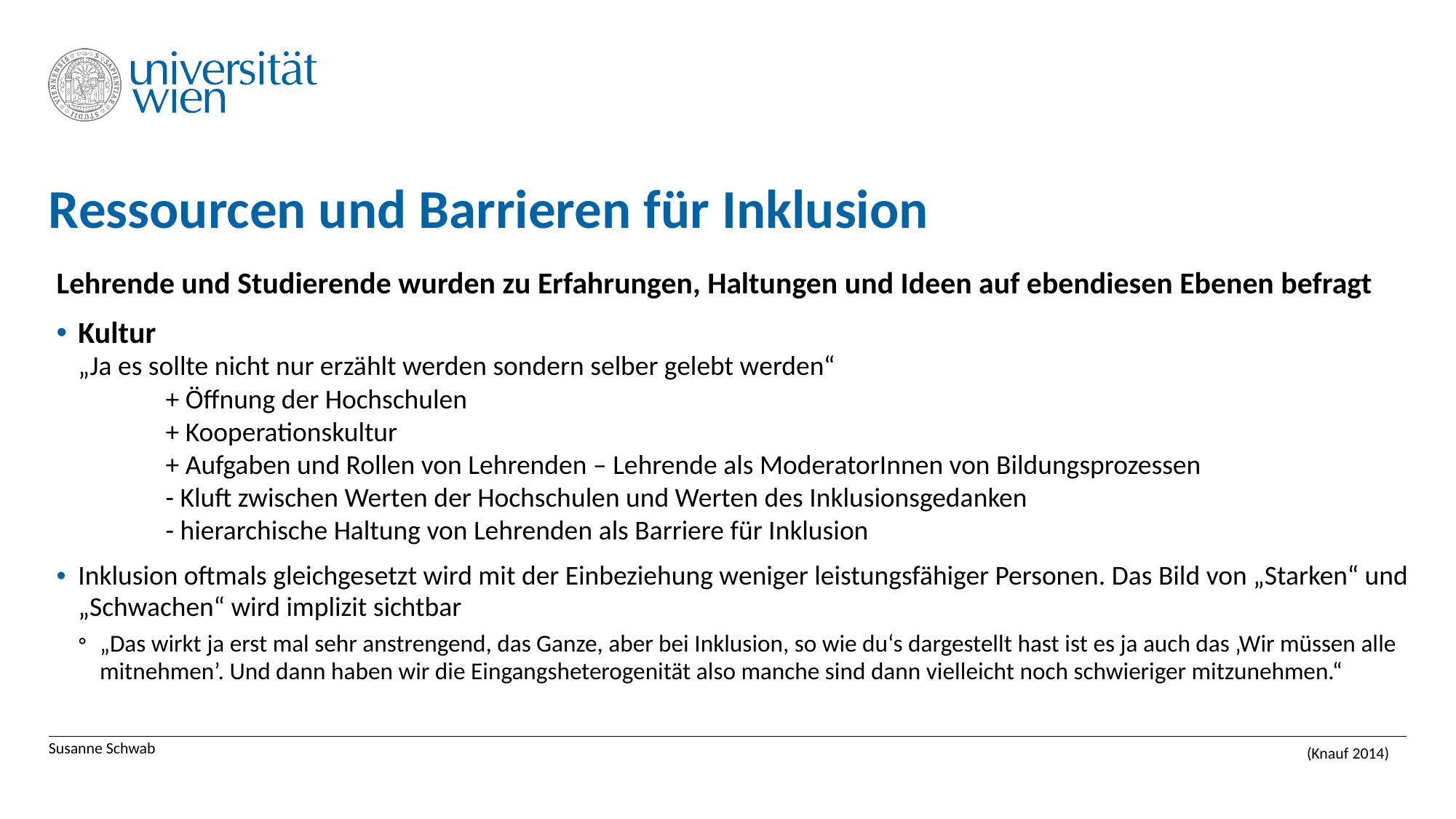

# Ressourcen und Barrieren für Inklusion
Lehrende und Studierende wurden zu Erfahrungen, Haltungen und Ideen auf ebendiesen Ebenen befragt
Kultur
„Ja es sollte nicht nur erzählt werden sondern selber gelebt werden“
	+ Öffnung der Hochschulen
	+ Kooperationskultur
	+ Aufgaben und Rollen von Lehrenden – Lehrende als ModeratorInnen von Bildungsprozessen
	- Kluft zwischen Werten der Hochschulen und Werten des Inklusionsgedanken
	- hierarchische Haltung von Lehrenden als Barriere für Inklusion
Inklusion oftmals gleichgesetzt wird mit der Einbeziehung weniger leistungsfähiger Personen. Das Bild von „Starken“ und „Schwachen“ wird implizit sichtbar
„Das wirkt ja erst mal sehr anstrengend, das Ganze, aber bei Inklusion, so wie du‘s dargestellt hast ist es ja auch das ‚Wir müssen alle mitnehmen’. Und dann haben wir die Eingangsheterogenität also manche sind dann vielleicht noch schwieriger mitzunehmen.“
Susanne Schwab
(Knauf 2014)